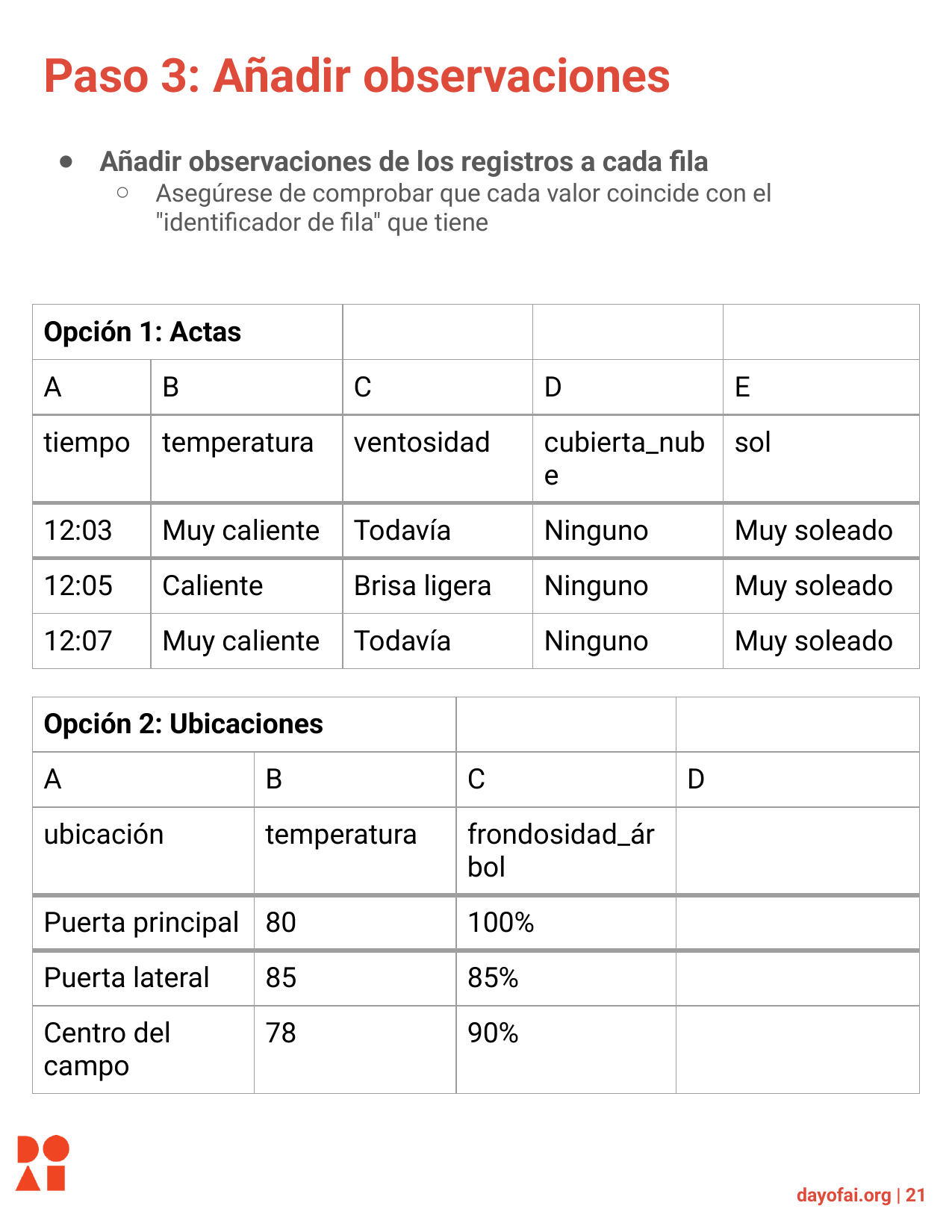

# Paso 3: Añadir observaciones
Añadir observaciones de los registros a cada fila
Asegúrese de comprobar que cada valor coincide con el "identificador de fila" que tiene
| Opción 1: Actas |  |  |  |  |
| --- | --- | --- | --- | --- |
| A | B | C | D | E |
| tiempo | temperatura | ventosidad | cubierta\_nube | sol |
| 12:03 | Muy caliente | Todavía | Ninguno | Muy soleado |
| 12:05 | Caliente | Brisa ligera | Ninguno | Muy soleado |
| 12:07 | Muy caliente | Todavía | Ninguno | Muy soleado |
| Opción 2: Ubicaciones |  |  |  |
| --- | --- | --- | --- |
| A | B | C | D |
| ubicación | temperatura | frondosidad\_árbol |  |
| Puerta principal | 80 | 100% |  |
| Puerta lateral | 85 | 85% |  |
| Centro del campo | 78 | 90% |  |
dayofai.org | 21